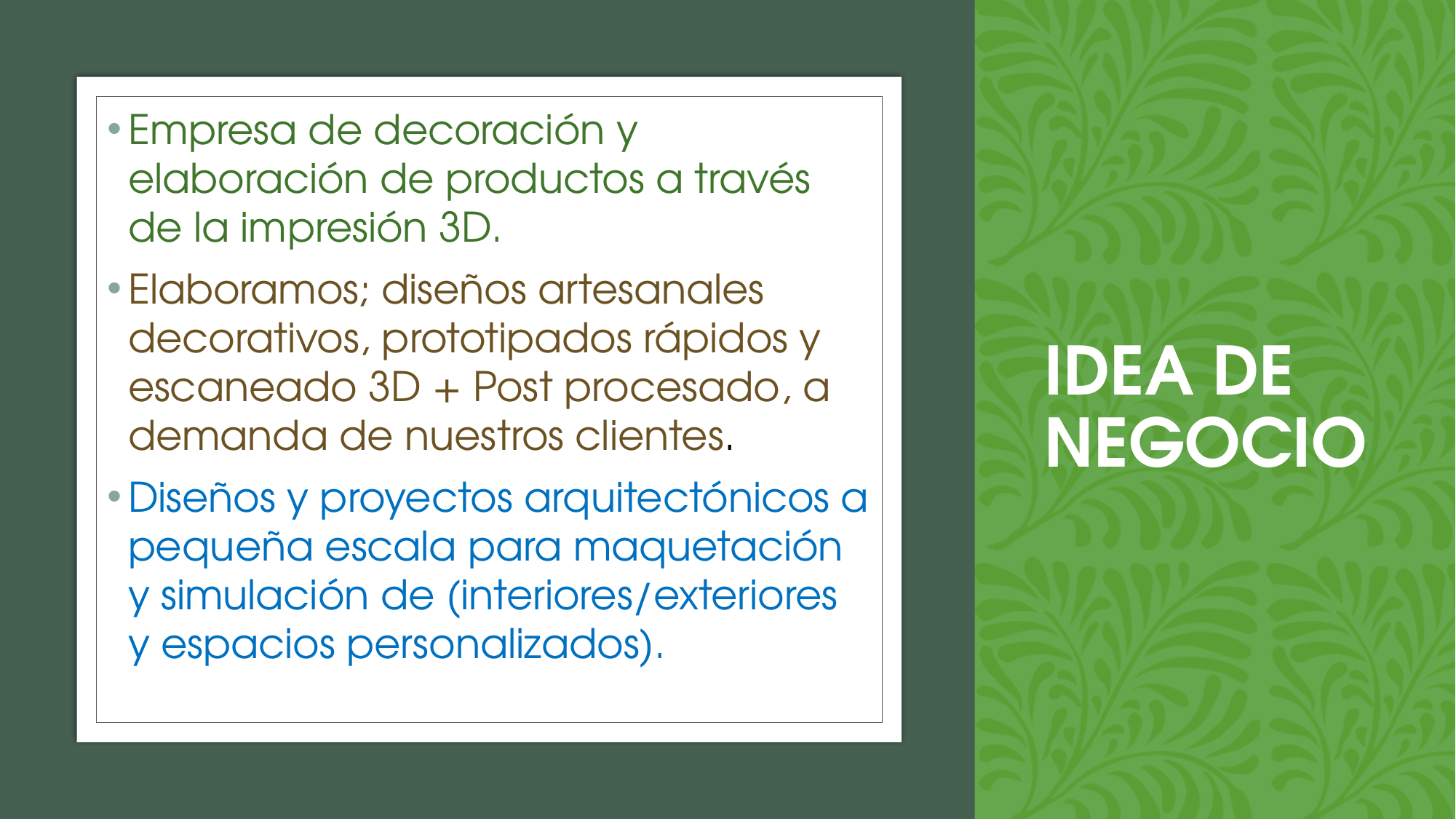

# IDEA DE NEGOCIO

Empresa de decoración y elaboración de productos a través de la impresión 3D.
Elaboramos; diseños artesanales decorativos, prototipados rápidos y escaneado 3D + Post procesado, a demanda de nuestros clientes.
Diseños y proyectos arquitectónicos a pequeña escala para maquetación y simulación de (interiores/exteriores y espacios personalizados).